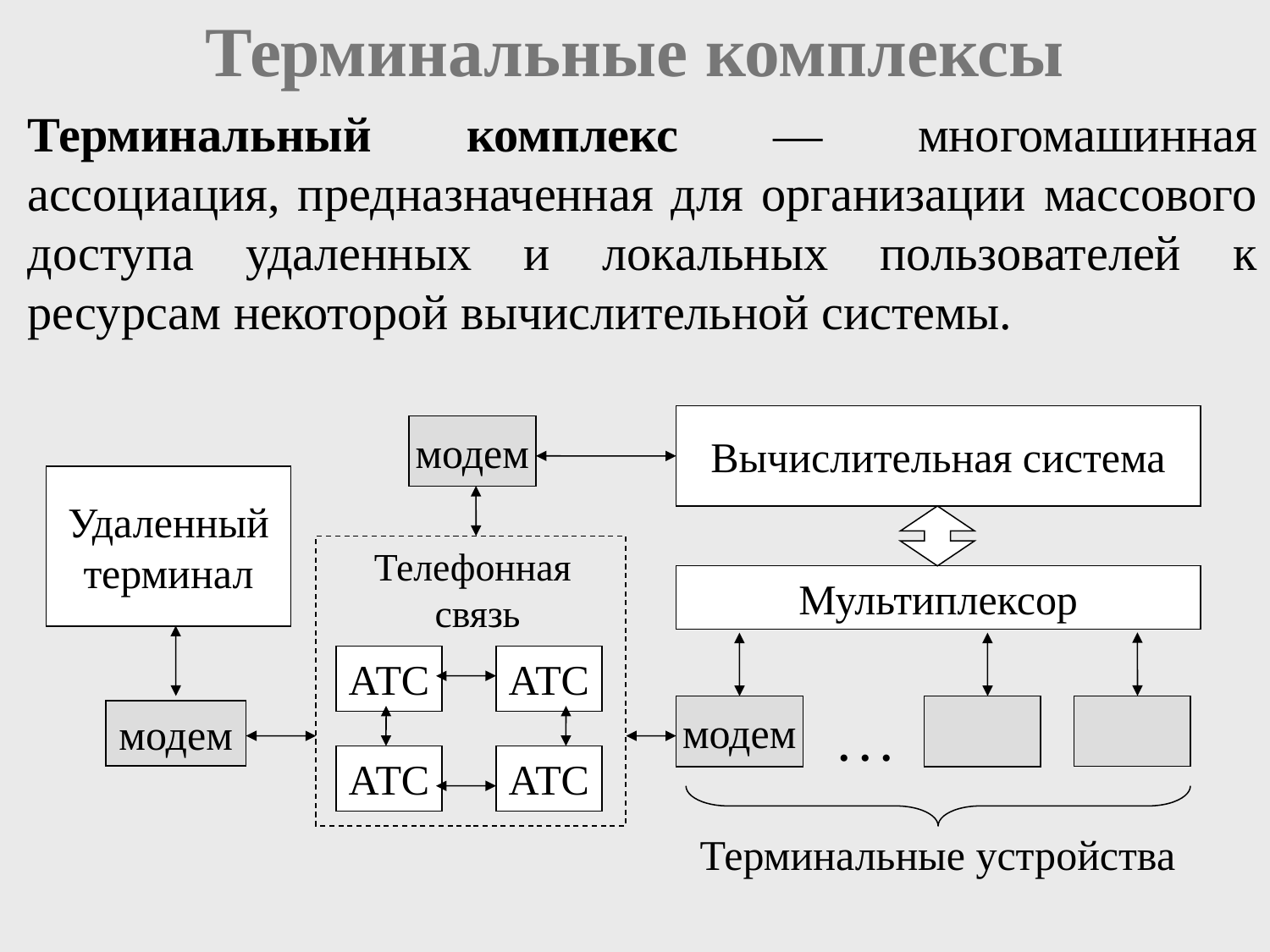

# Терминальные комплексы
Терминальный комплекс — многомашинная ассоциация, предназначенная для организации массового доступа удаленных и локальных пользователей к ресурсам некоторой вычислительной системы.
Вычислительная система
модем

Удаленный терминал

Телефонная
связь
АТС
АТС

АТС
АТС

Мультиплексор

модем

модем

. . .

Терминальные устройства